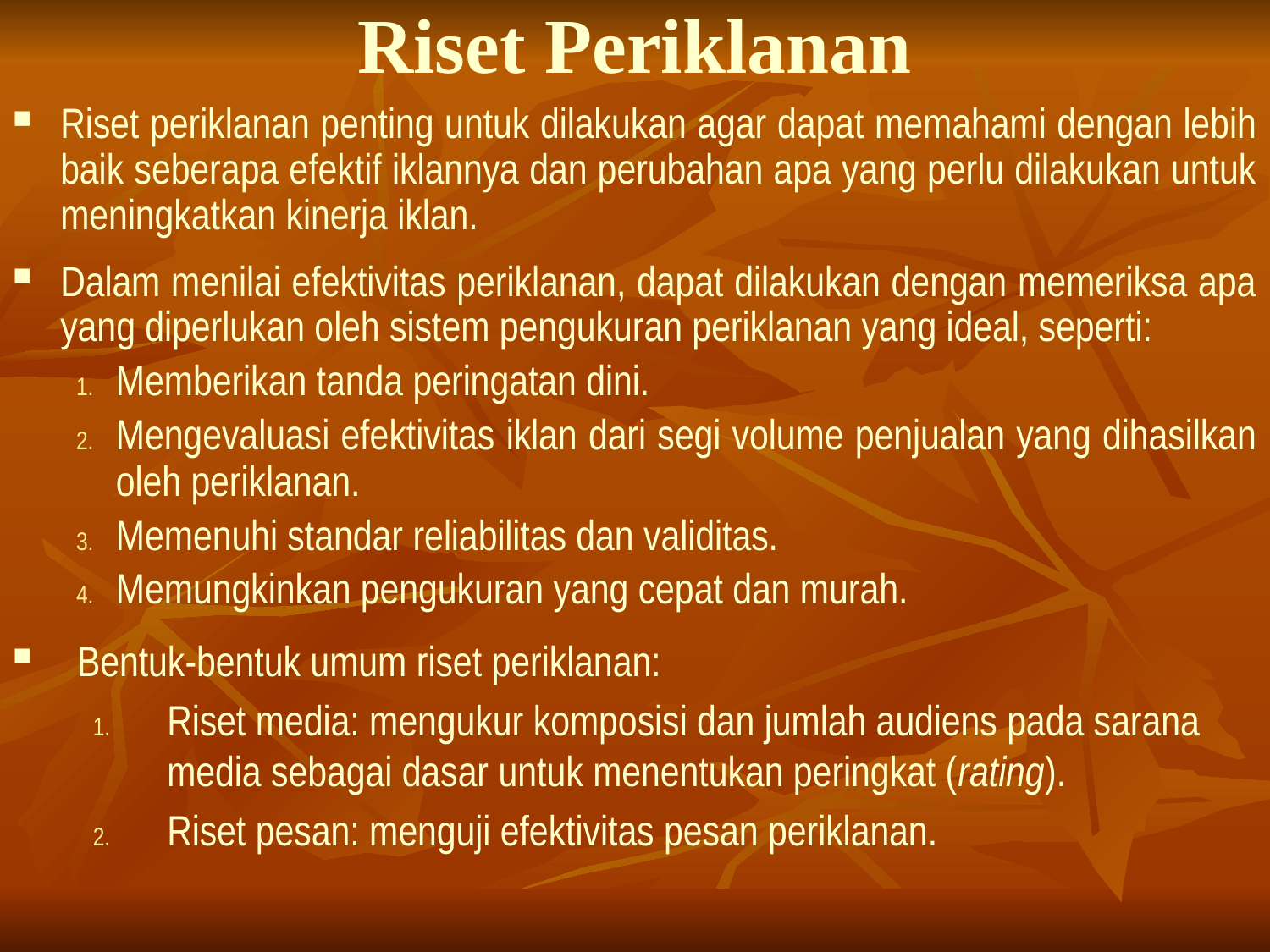

# Riset Periklanan
Riset periklanan penting untuk dilakukan agar dapat memahami dengan lebih baik seberapa efektif iklannya dan perubahan apa yang perlu dilakukan untuk meningkatkan kinerja iklan.
Dalam menilai efektivitas periklanan, dapat dilakukan dengan memeriksa apa yang diperlukan oleh sistem pengukuran periklanan yang ideal, seperti:
Memberikan tanda peringatan dini.
Mengevaluasi efektivitas iklan dari segi volume penjualan yang dihasilkan oleh periklanan.
Memenuhi standar reliabilitas dan validitas.
Memungkinkan pengukuran yang cepat dan murah.
Bentuk-bentuk umum riset periklanan:
Riset media: mengukur komposisi dan jumlah audiens pada sarana media sebagai dasar untuk menentukan peringkat (rating).
Riset pesan: menguji efektivitas pesan periklanan.